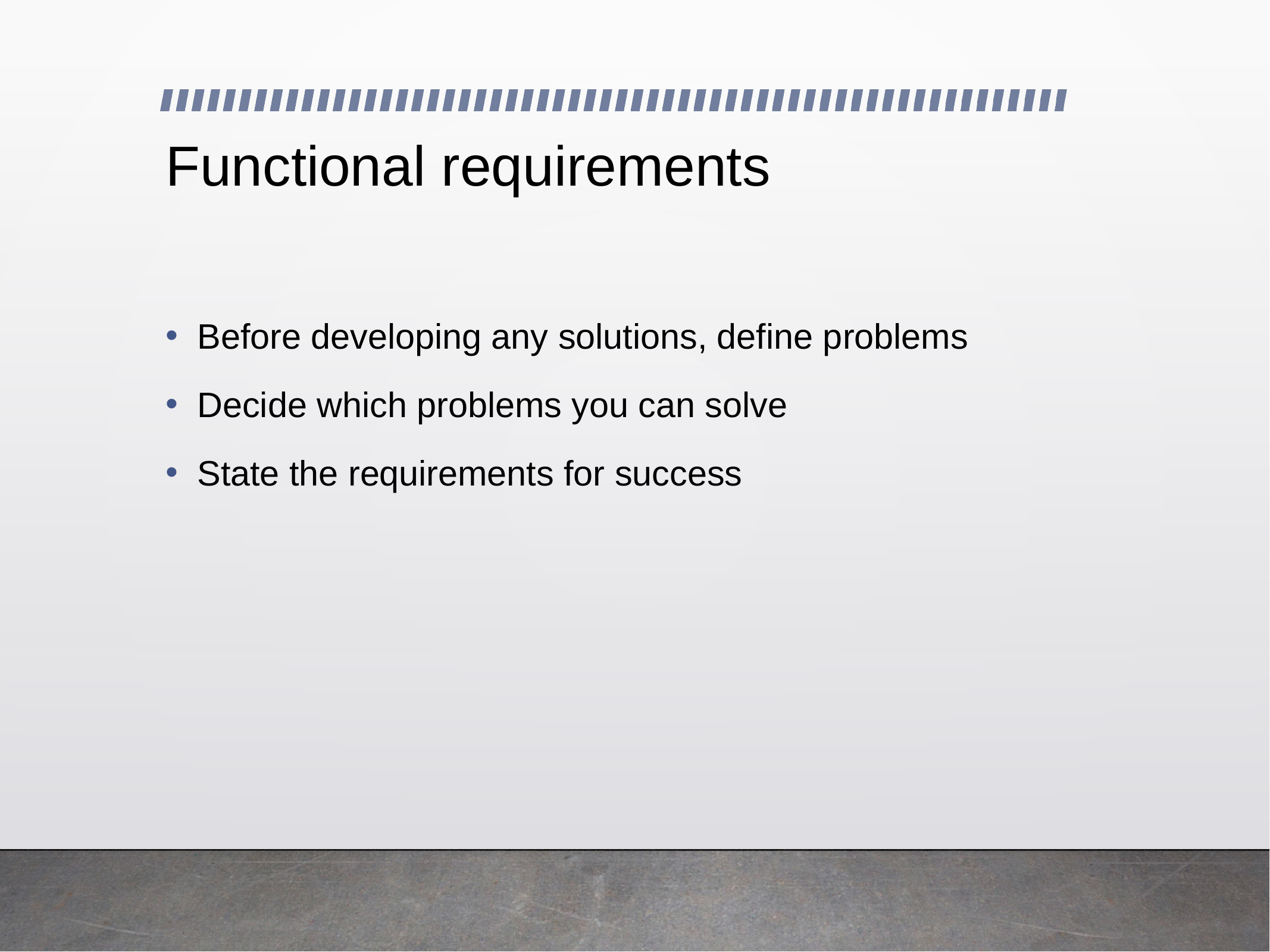

# Functional requirements
Before developing any solutions, define problems
Decide which problems you can solve
State the requirements for success